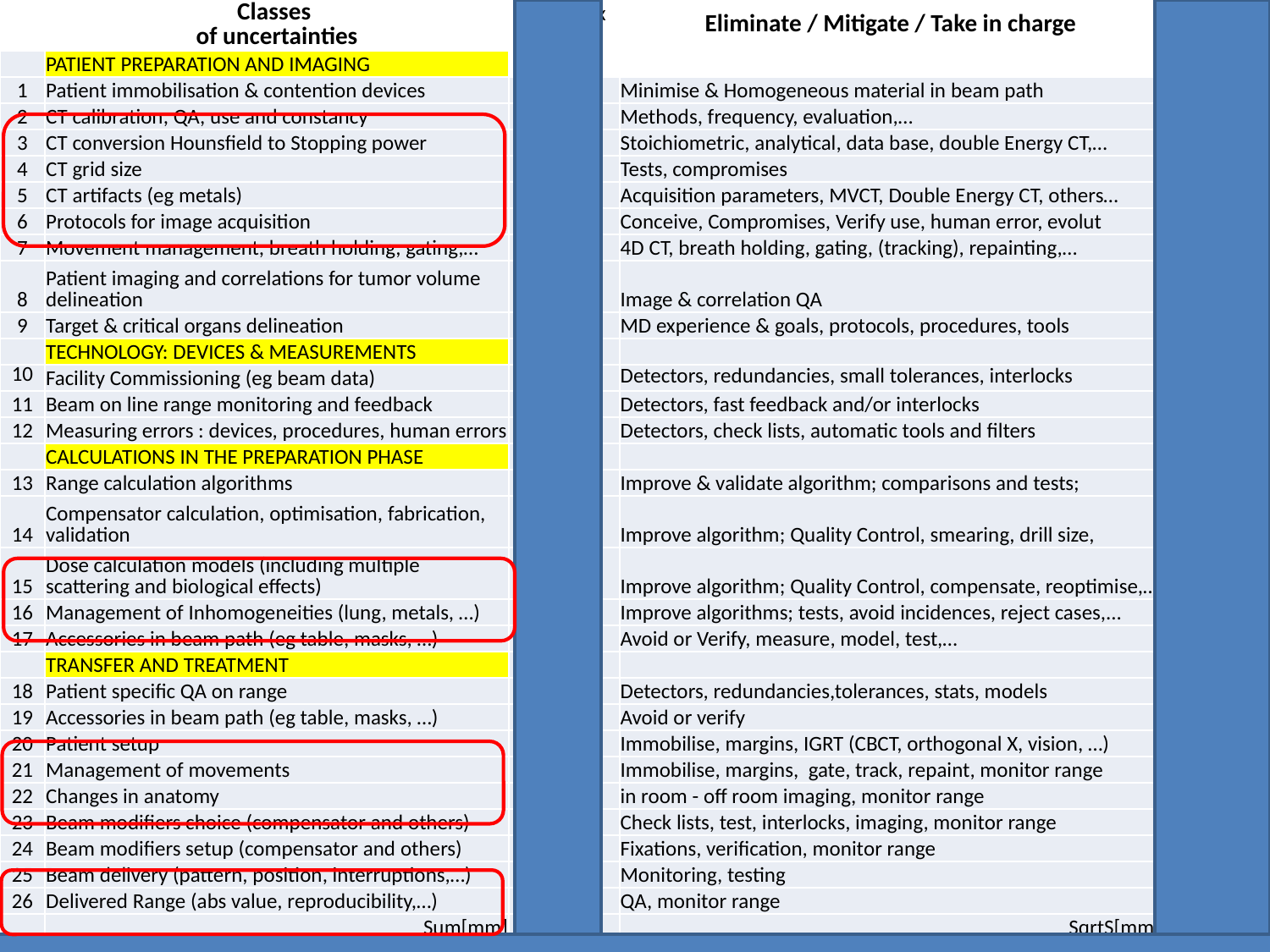

|  | Classes of uncertainties | Class max Uncert | Eliminate / Mitigate / Take in charge | Square |
| --- | --- | --- | --- | --- |
|  | PATIENT PREPARATION AND IMAGING | [mm] |  | [mm2] |
| 1 | Patient immobilisation & contention devices | 10 | Minimise & Homogeneous material in beam path | 100 |
| 2 | CT calibration, QA, use and constancy | 5 | Methods, frequency, evaluation,… | 25 |
| 3 | CT conversion Hounsfield to Stopping power | 10 | Stoichiometric, analytical, data base, double Energy CT,… | 100 |
| 4 | CT grid size | 5 | Tests, compromises | 25 |
| 5 | CT artifacts (eg metals) | 10 | Acquisition parameters, MVCT, Double Energy CT, others… | 100 |
| 6 | Protocols for image acquisition | 5 | Conceive, Compromises, Verify use, human error, evolut | 25 |
| 7 | Movement management, breath holding, gating,… | 30 | 4D CT, breath holding, gating, (tracking), repainting,… | 900 |
| 8 | Patient imaging and correlations for tumor volume delineation | 10 | Image & correlation QA | 100 |
| 9 | Target & critical organs delineation | 30 | MD experience & goals, protocols, procedures, tools | 900 |
|  | TECHNOLOGY: DEVICES & MEASUREMENTS |  |  |  |
| 10 | Facility Commissioning (eg beam data) | 5 | Detectors, redundancies, small tolerances, interlocks | 25 |
| 11 | Beam on line range monitoring and feedback | 5 | Detectors, fast feedback and/or interlocks | 25 |
| 12 | Measuring errors : devices, procedures, human errors | 5 | Detectors, check lists, automatic tools and filters | 25 |
|  | CALCULATIONS IN THE PREPARATION PHASE |  |  |  |
| 13 | Range calculation algorithms | 5 | Improve & validate algorithm; comparisons and tests; | 25 |
| 14 | Compensator calculation, optimisation, fabrication, validation | 5 | Improve algorithm; Quality Control, smearing, drill size, | 25 |
| 15 | Dose calculation models (including multiple scattering and biological effects) | 10 | Improve algorithm; Quality Control, compensate, reoptimise,… | 100 |
| 16 | Management of Inhomogeneities (lung, metals, …) | 10 | Improve algorithms; tests, avoid incidences, reject cases,... | 100 |
| 17 | Accessories in beam path (eg table, masks, …) | 10 | Avoid or Verify, measure, model, test,… | 100 |
|  | TRANSFER AND TREATMENT |  |  |  |
| 18 | Patient specific QA on range | 5 | Detectors, redundancies,tolerances, stats, models | 25 |
| 19 | Accessories in beam path (eg table, masks, …) | 10 | Avoid or verify | 100 |
| 20 | Patient setup | 5 | Immobilise, margins, IGRT (CBCT, orthogonal X, vision, …) | 25 |
| 21 | Management of movements | 30 | Immobilise, margins, gate, track, repaint, monitor range | 900 |
| 22 | Changes in anatomy | 30 | in room - off room imaging, monitor range | 900 |
| 23 | Beam modifiers choice (compensator and others) | 30 | Check lists, test, interlocks, imaging, monitor range | 900 |
| 24 | Beam modifiers setup (compensator and others) | 10 | Fixations, verification, monitor range | 100 |
| 25 | Beam delivery (pattern, position, interruptions,…) | 10 | Monitoring, testing | 100 |
| 26 | Delivered Range (abs value, reproducibility,…) | 5 | QA, monitor range | 25 |
|  | Sum[mm] | 305 | SqrtS[mm] | 76 |